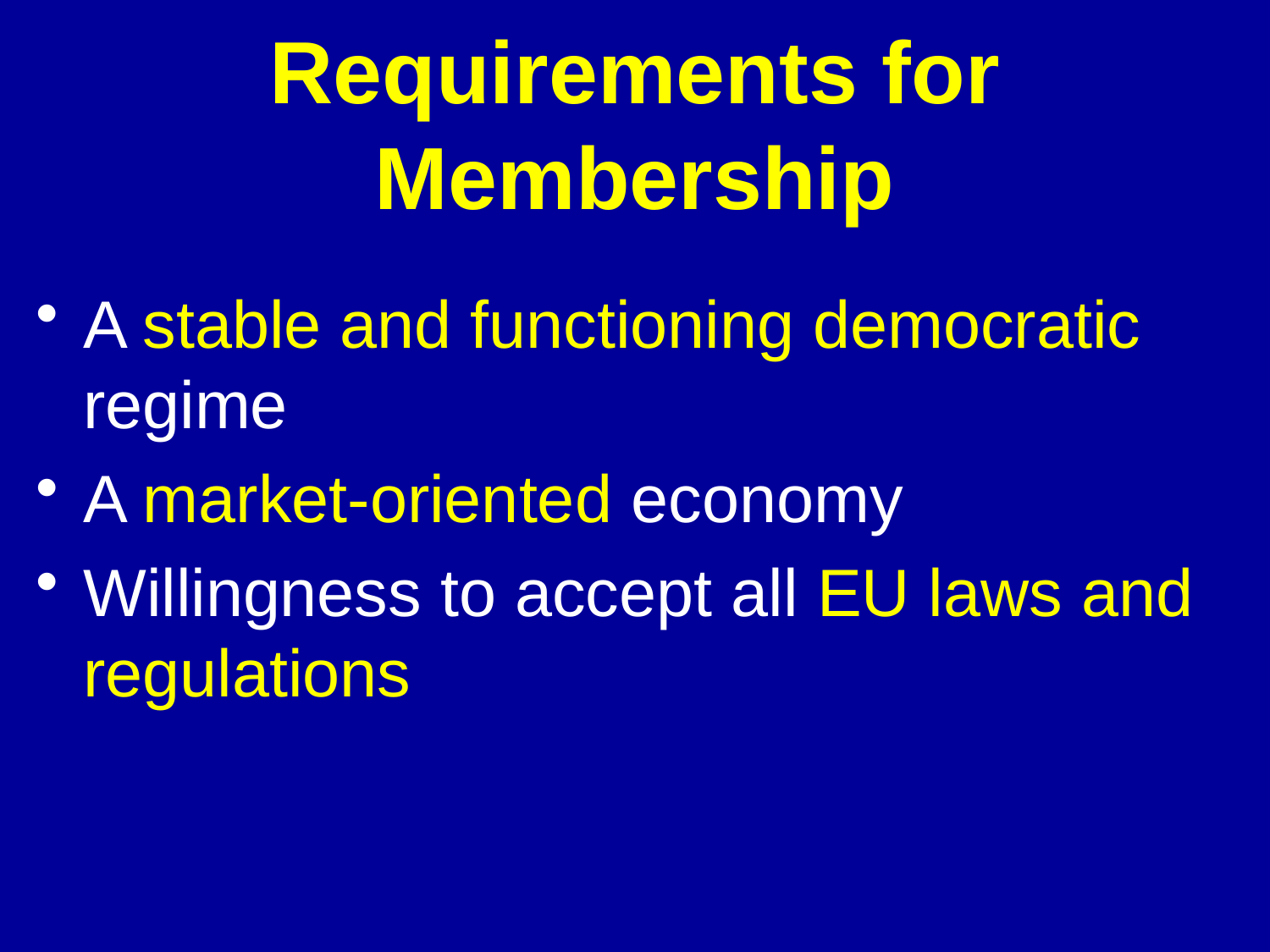

# Requirements for Membership
A stable and functioning democratic regime
A market-oriented economy
Willingness to accept all EU laws and regulations